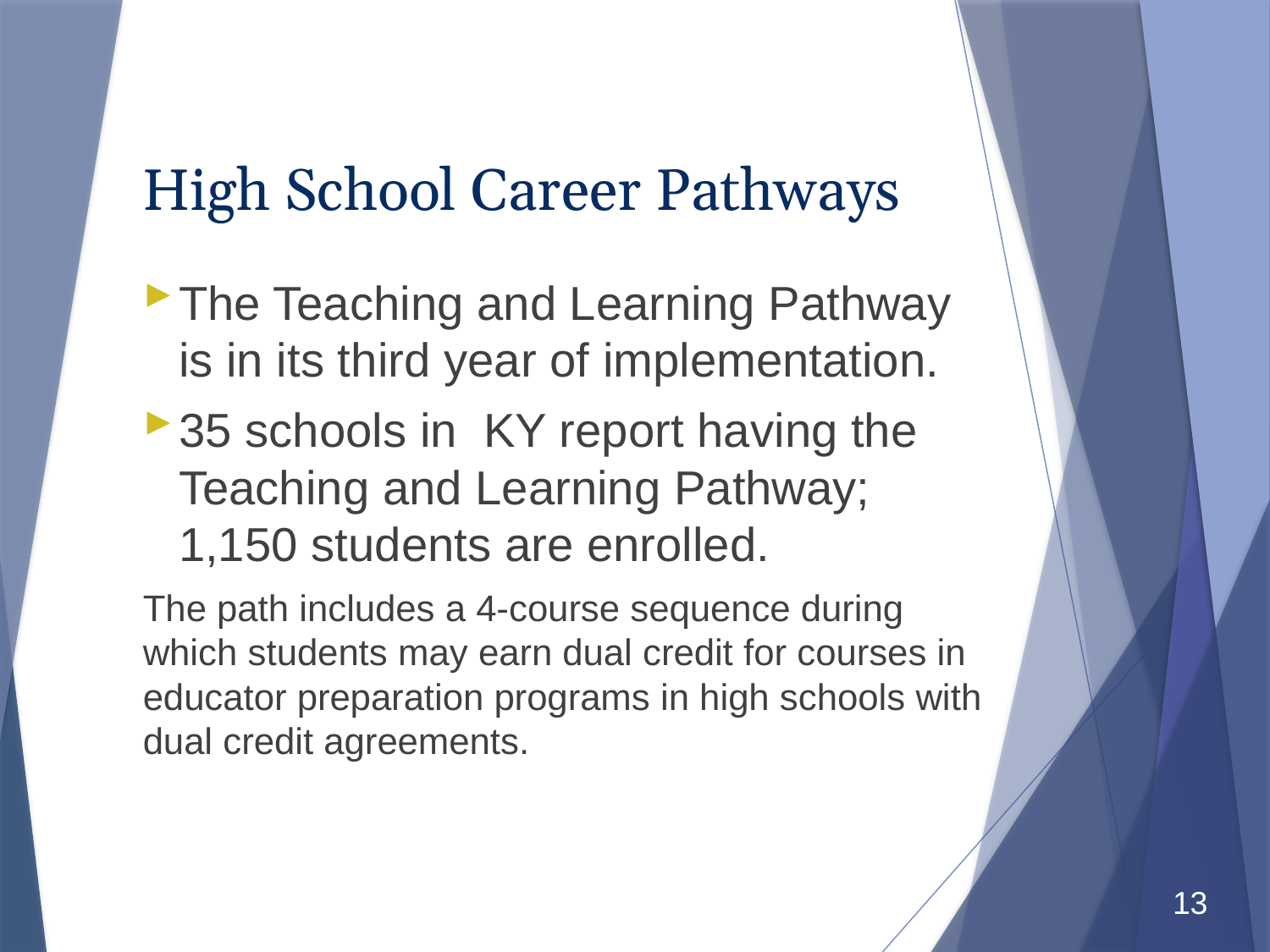

# High School Career Pathways
The Teaching and Learning Pathway is in its third year of implementation.
35 schools in  KY report having the Teaching and Learning Pathway; 1,150 students are enrolled.
The path includes a 4-course sequence during which students may earn dual credit for courses in educator preparation programs in high schools with dual credit agreements.

13